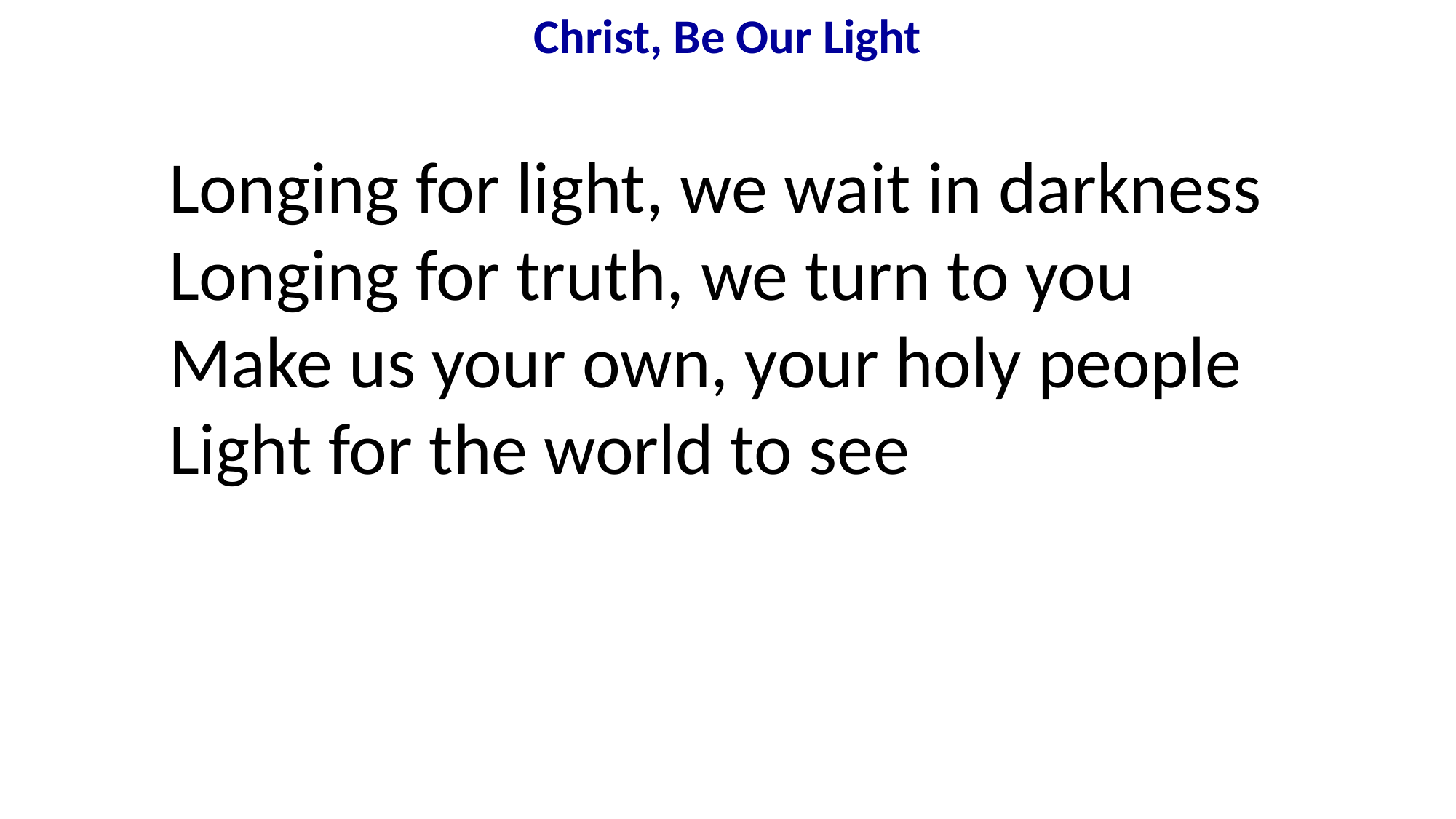

Christ, Be Our Light
Longing for light, we wait in darkness
Longing for truth, we turn to you
Make us your own, your holy people
Light for the world to see